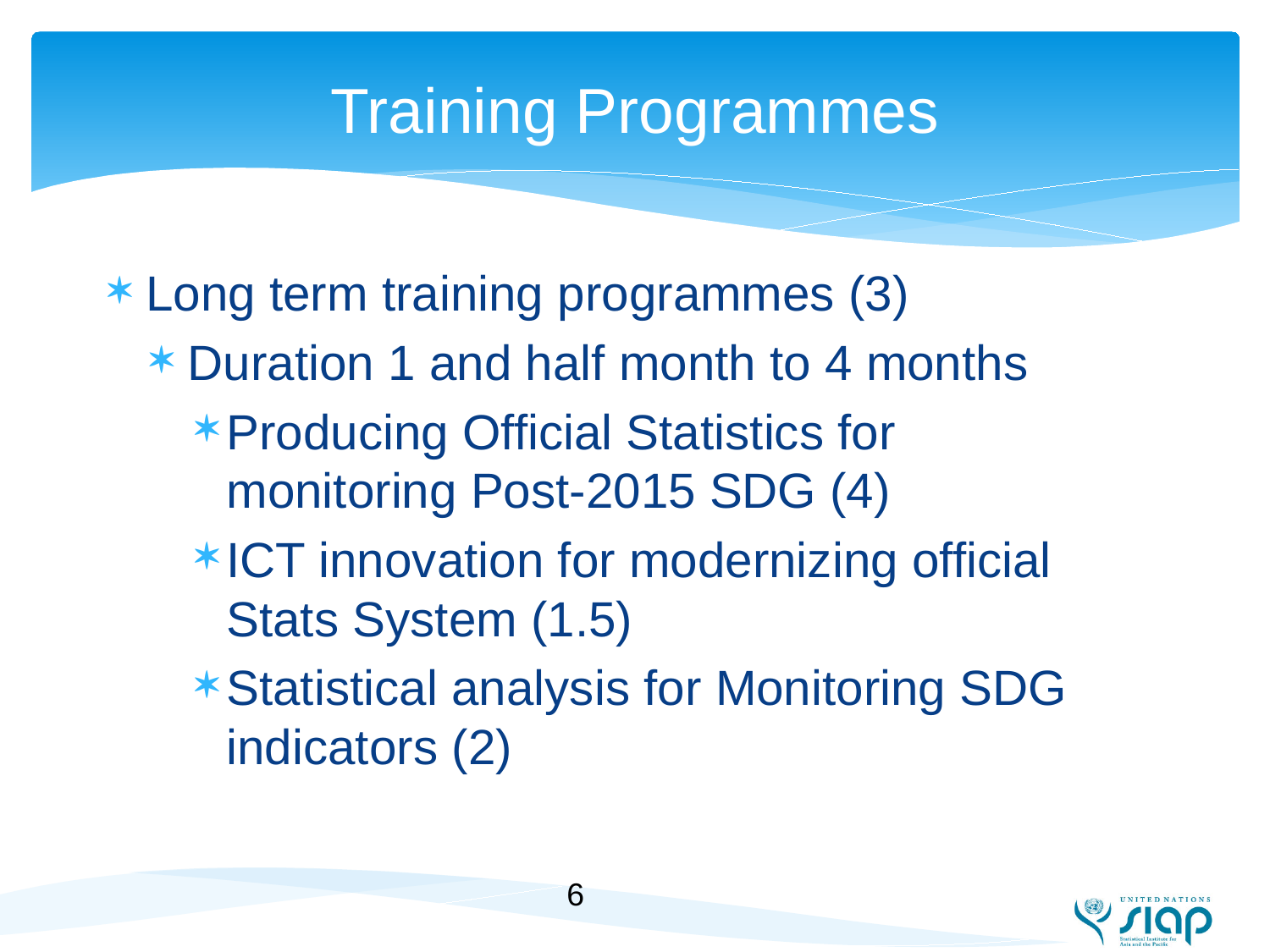

# Training Programmes

Long term training programmes (3)
Duration 1 and half month to 4 months
Producing Official Statistics for monitoring Post-2015 SDG (4)
ICT innovation for modernizing official Stats System (1.5)
Statistical analysis for Monitoring SDG indicators (2)

6